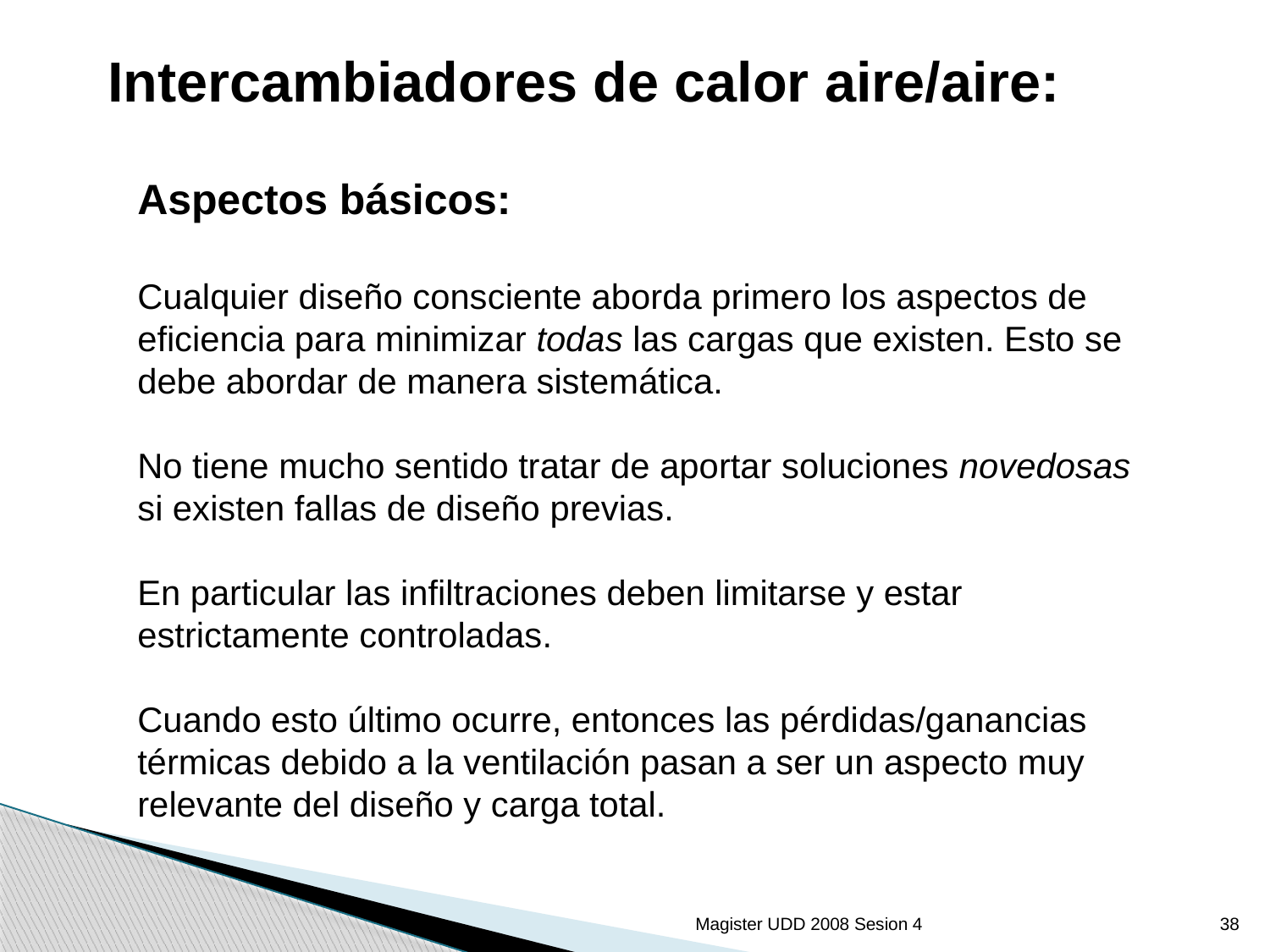

# Intercambiadores de calor aire/aire:
Aspectos básicos:

Cualquier diseño consciente aborda primero los aspectos de eficiencia para minimizar todas las cargas que existen. Esto se debe abordar de manera sistemática.

No tiene mucho sentido tratar de aportar soluciones novedosas si existen fallas de diseño previas.

En particular las infiltraciones deben limitarse y estar estrictamente controladas.

Cuando esto último ocurre, entonces las pérdidas/ganancias térmicas debido a la ventilación pasan a ser un aspecto muy relevante del diseño y carga total.
Magister UDD 2008 Sesion 4
38